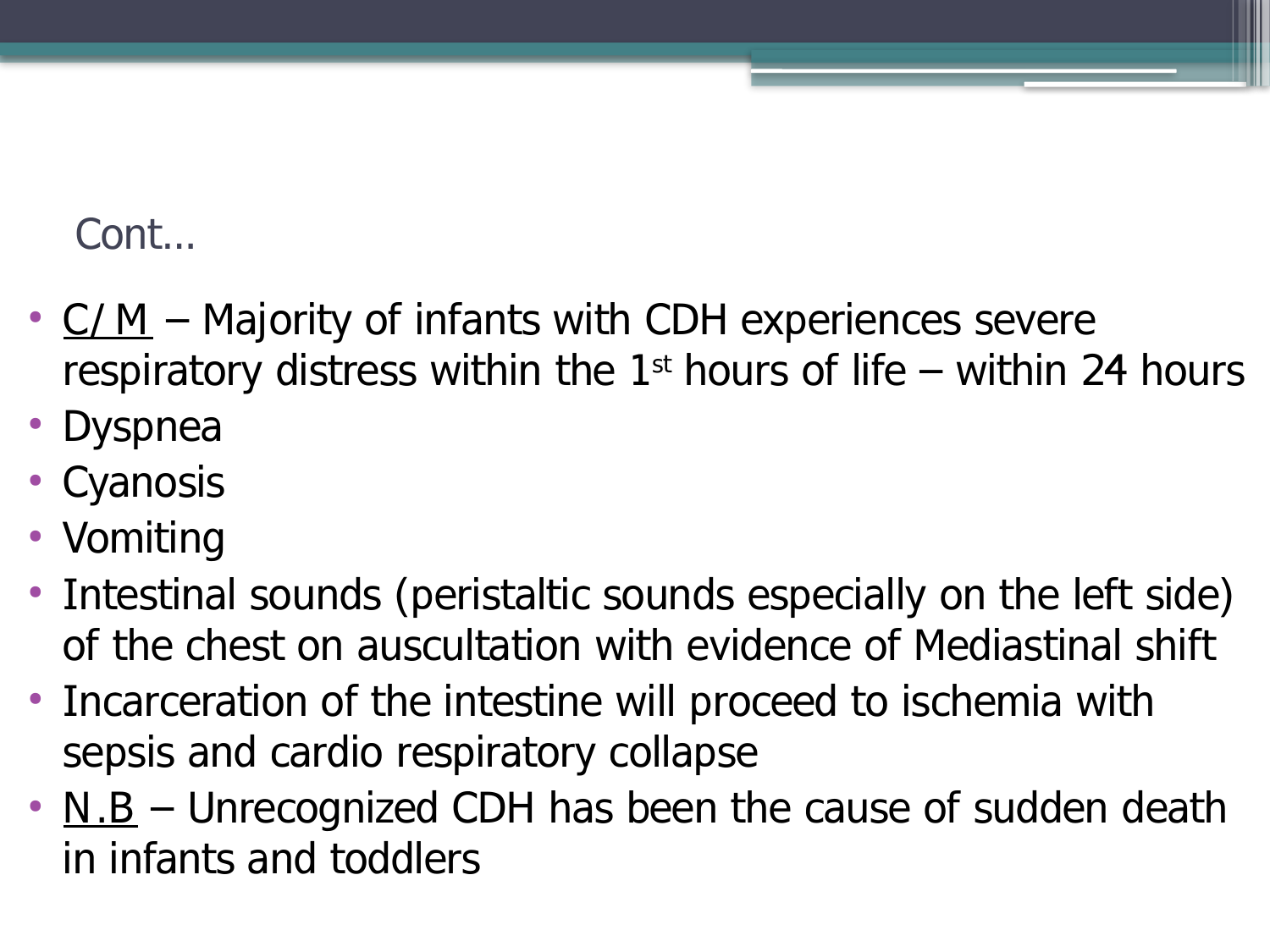

# Cont…
C/M – Majority of infants with CDH experiences severe respiratory distress within the 1st hours of life – within 24 hours
Dyspnea
Cyanosis
Vomiting
Intestinal sounds (peristaltic sounds especially on the left side) of the chest on auscultation with evidence of Mediastinal shift
Incarceration of the intestine will proceed to ischemia with sepsis and cardio respiratory collapse
N.B – Unrecognized CDH has been the cause of sudden death in infants and toddlers